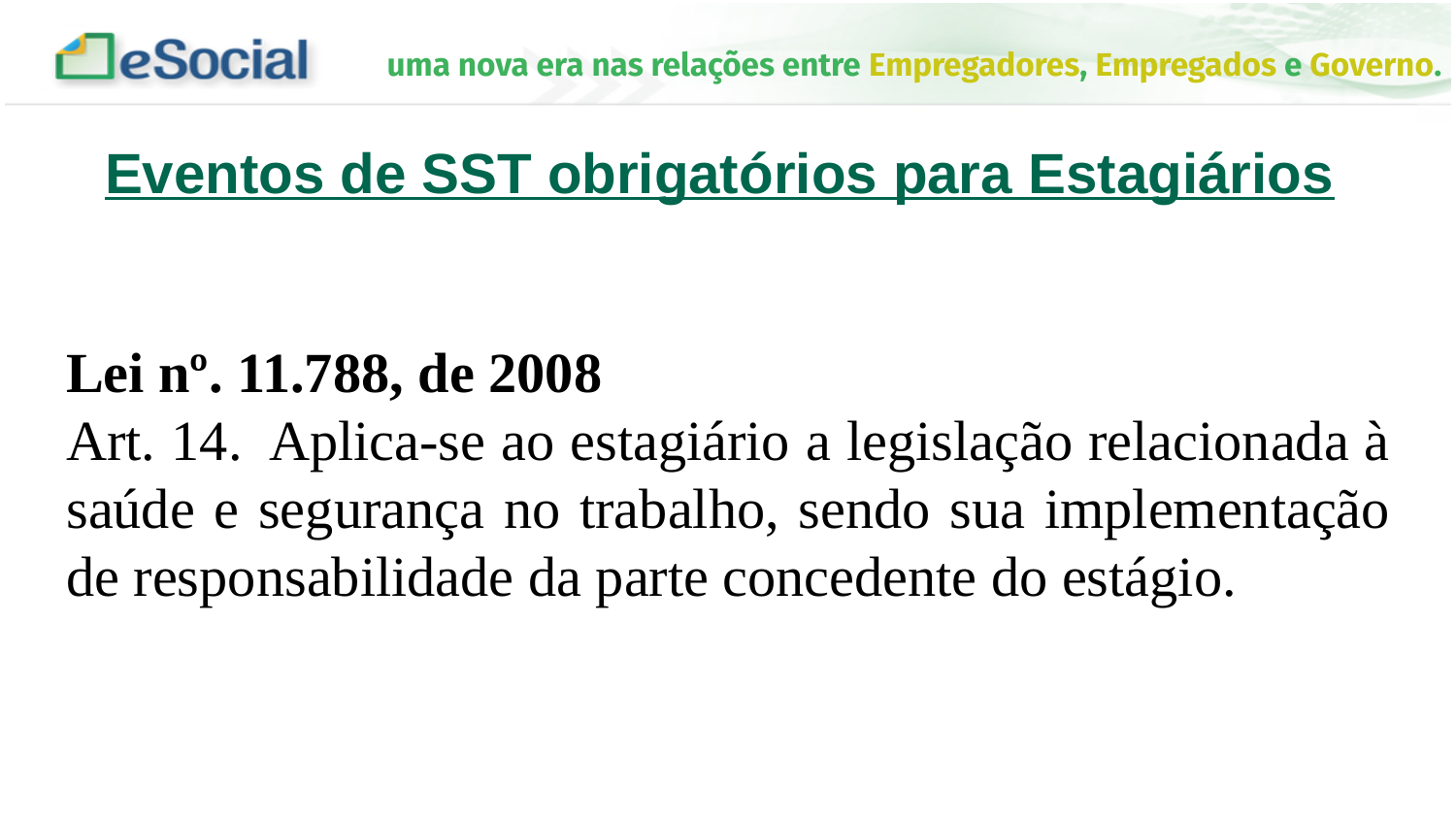

Eventos de SST obrigatórios para Estagiários

Lei nº. 11.788, de 2008
Art. 14.  Aplica-se ao estagiário a legislação relacionada à saúde e segurança no trabalho, sendo sua implementação de responsabilidade da parte concedente do estágio.
Estagiários